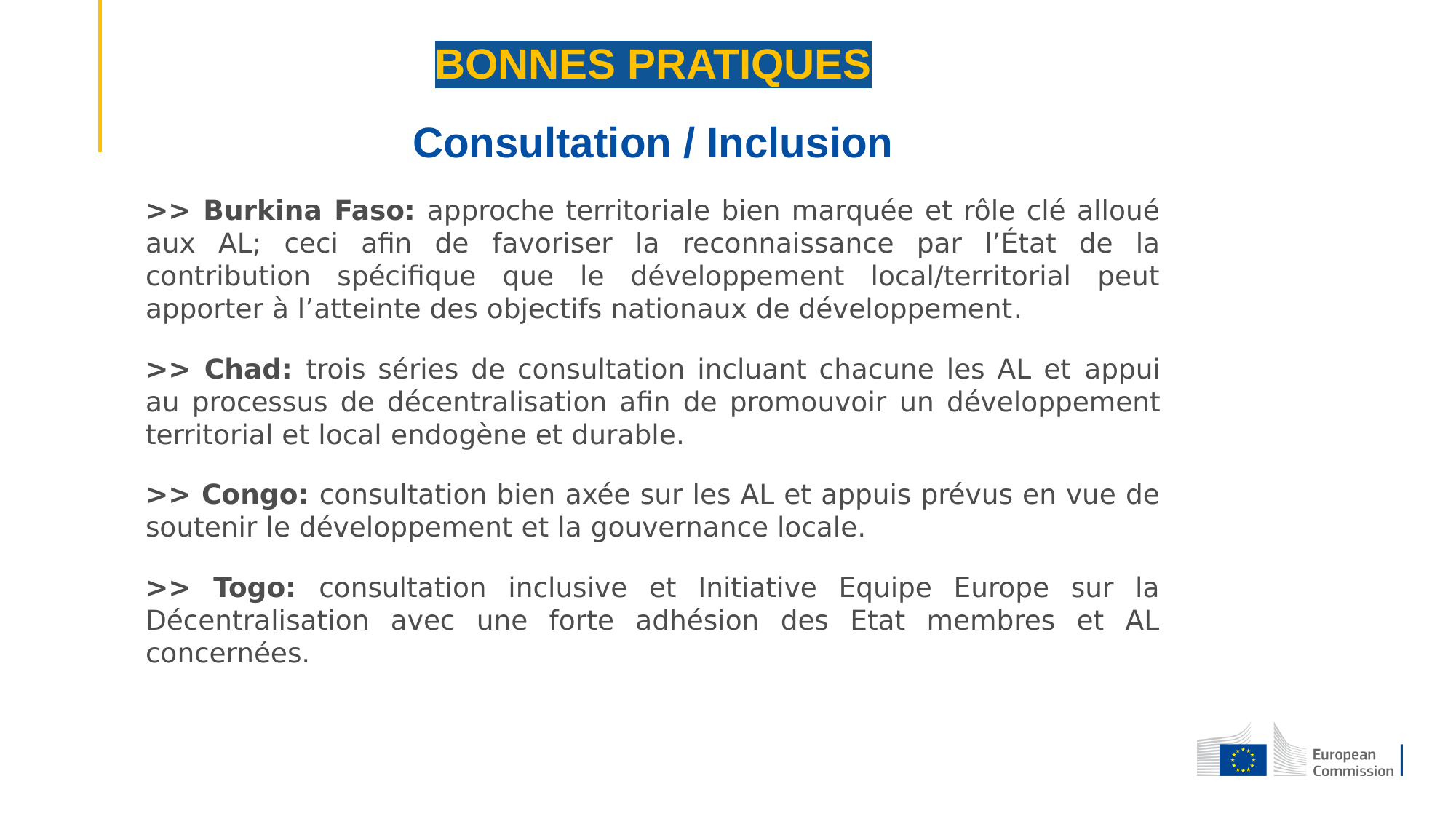

BONNES PRATIQUES
Consultation / Inclusion
>> Burkina Faso: approche territoriale bien marquée et rôle clé alloué aux AL; ceci afin de favoriser la reconnaissance par l’État de la contribution spécifique que le développement local/territorial peut apporter à l’atteinte des objectifs nationaux de développement.
>> Chad: trois séries de consultation incluant chacune les AL et appui au processus de décentralisation afin de promouvoir un développement territorial et local endogène et durable.
>> Congo: consultation bien axée sur les AL et appuis prévus en vue de soutenir le développement et la gouvernance locale.
>> Togo: consultation inclusive et Initiative Equipe Europe sur la Décentralisation avec une forte adhésion des Etat membres et AL concernées.